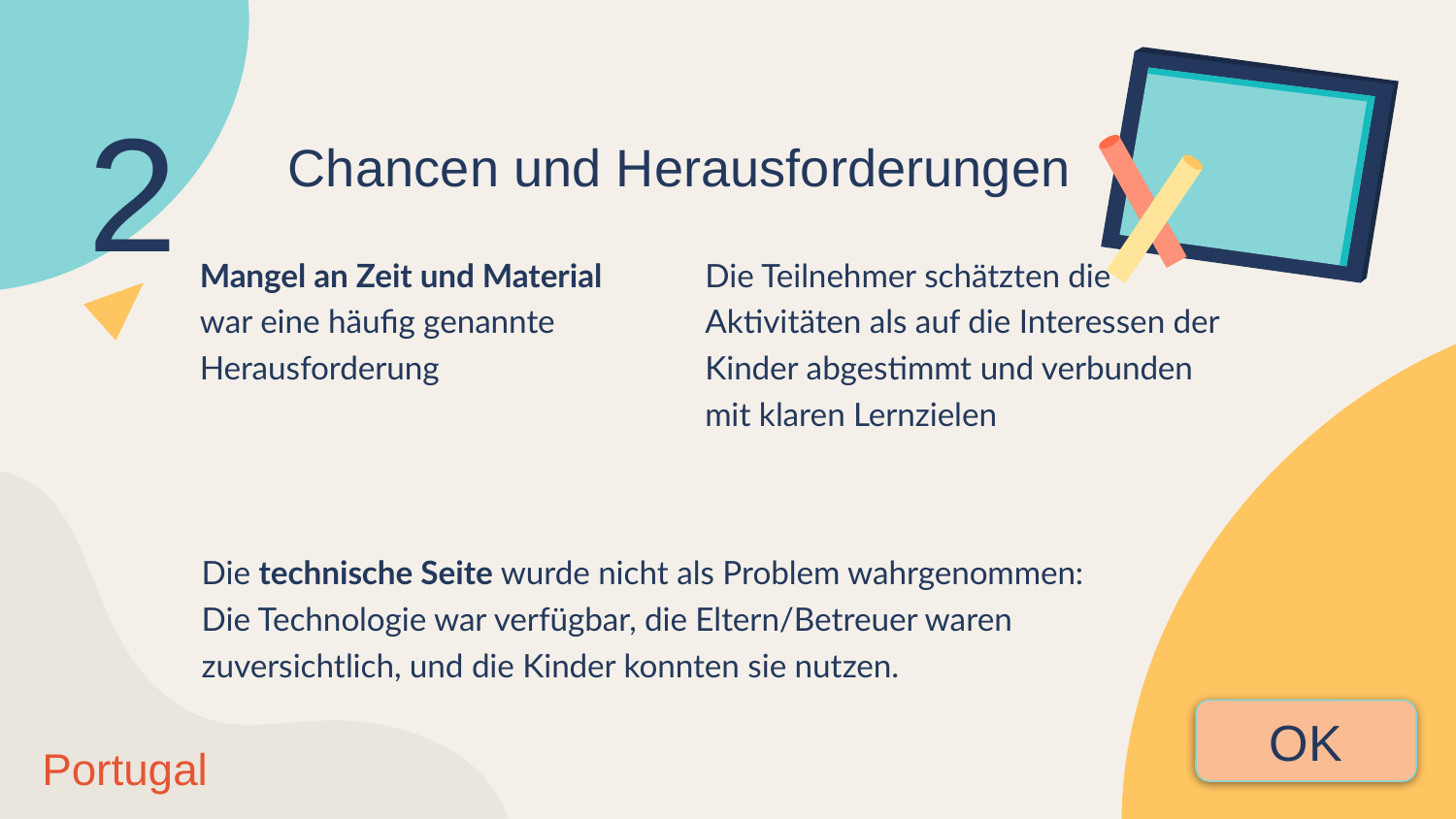

# Chancen und Herausforderungen
2
Mangel an Zeit und Material
war eine häufig genannte Herausforderung
Die Teilnehmer schätzten die Aktivitäten als auf die Interessen der Kinder abgestimmt und verbunden mit klaren Lernzielen

Die technische Seite wurde nicht als Problem wahrgenommen: Die Technologie war verfügbar, die Eltern/Betreuer waren zuversichtlich, und die Kinder konnten sie nutzen.

OK
Portugal